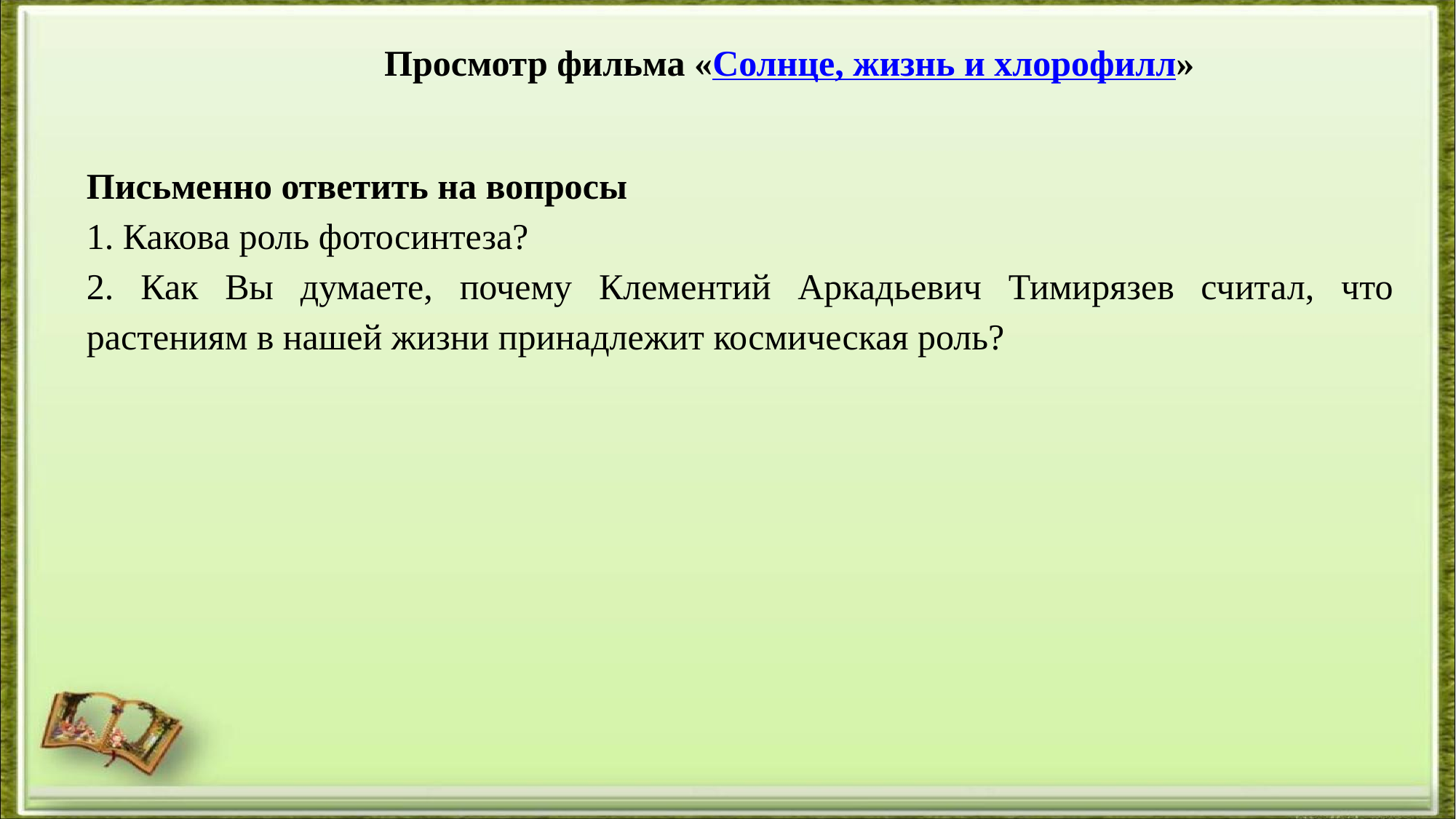

Просмотр фильма «Солнце, жизнь и хлорофилл»
Письменно ответить на вопросы
1. Какова роль фотосинтеза?
2. Как Вы думаете, почему Клементий Аркадьевич Тимирязев считал, что растениям в нашей жизни принадлежит космическая роль?